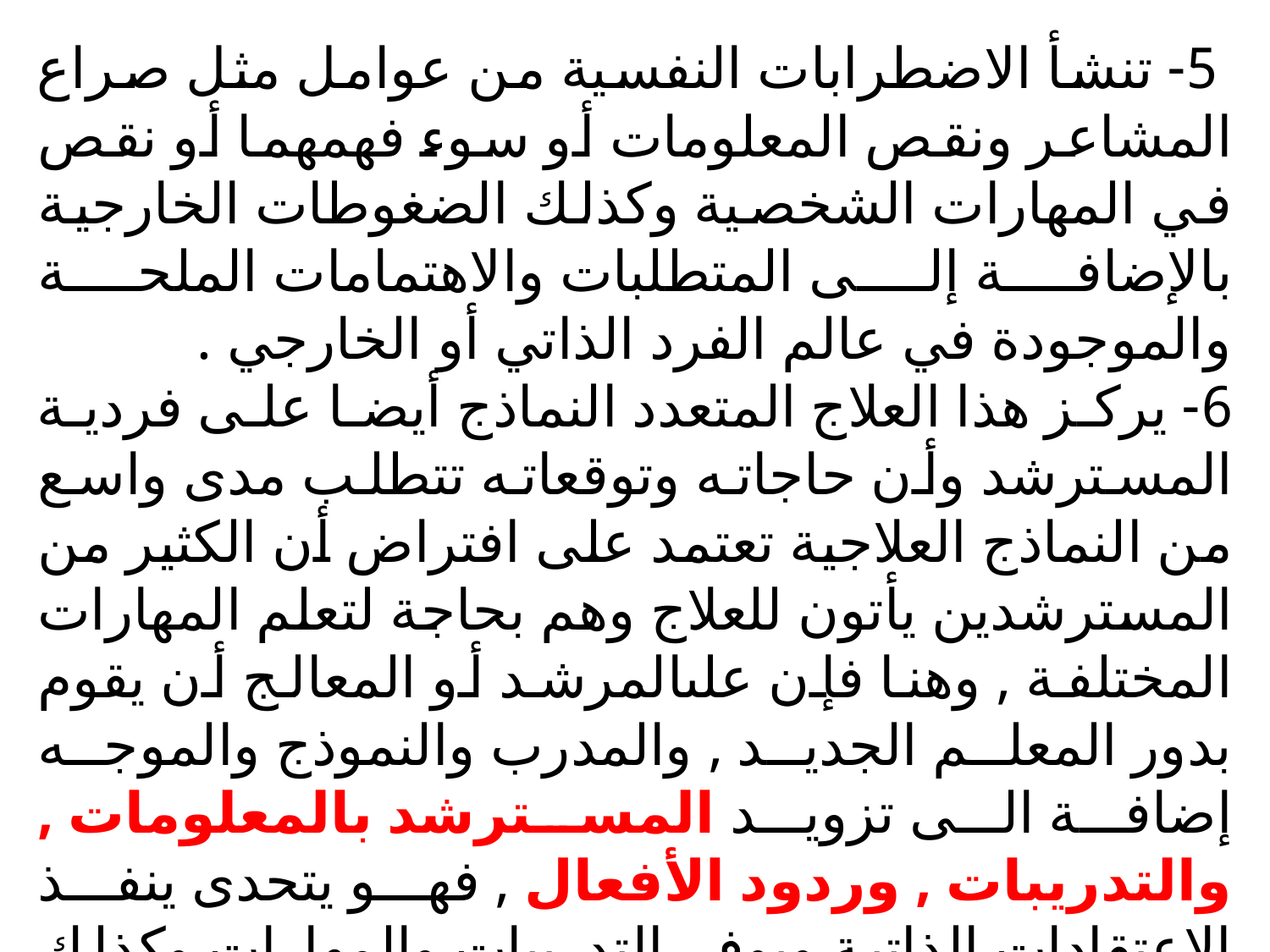

5- تنشأ الاضطرابات النفسية من عوامل مثل صراع المشاعر ونقص المعلومات أو سوء فهمهما أو نقص في المهارات الشخصية وكذلك الضغوطات الخارجية بالإضافة إلى المتطلبات والاهتمامات الملحة والموجودة في عالم الفرد الذاتي أو الخارجي .
6- يركز هذا العلاج المتعدد النماذج أيضا على فردية المسترشد وأن حاجاته وتوقعاته تتطلب مدى واسع من النماذج العلاجية تعتمد على افتراض أن الكثير من المسترشدين يأتون للعلاج وهم بحاجة لتعلم المهارات المختلفة , وهنا فإن علىالمرشد أو المعالج أن يقوم بدور المعلم الجديد , والمدرب والنموذج والموجه إضافة الى تزويد المسترشد بالمعلومات , والتدريبات , وردود الأفعال , فهو يتحدى ينفذ الاعتقادات الذاتية ويوفر التدريبات والمهارات وكذلك التغذية الراجعة كما يزود المسترشد بالتعزيز الايجابي ويساعده على كشف الذات .